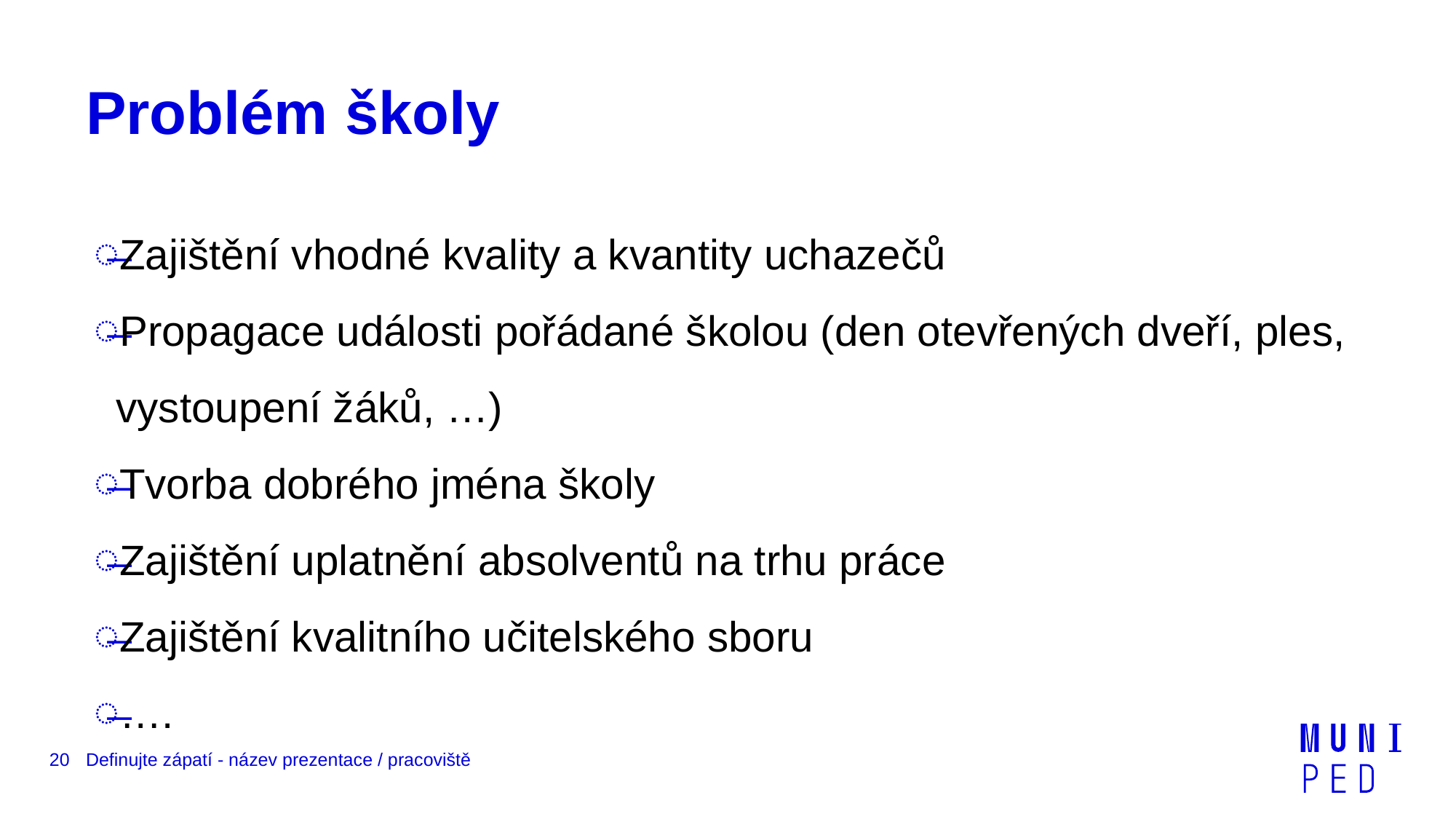

# Problém školy
Zajištění vhodné kvality a kvantity uchazečů
Propagace události pořádané školou (den otevřených dveří, ples, vystoupení žáků, …)
Tvorba dobrého jména školy
Zajištění uplatnění absolventů na trhu práce
Zajištění kvalitního učitelského sboru
….
20
Definujte zápatí - název prezentace / pracoviště